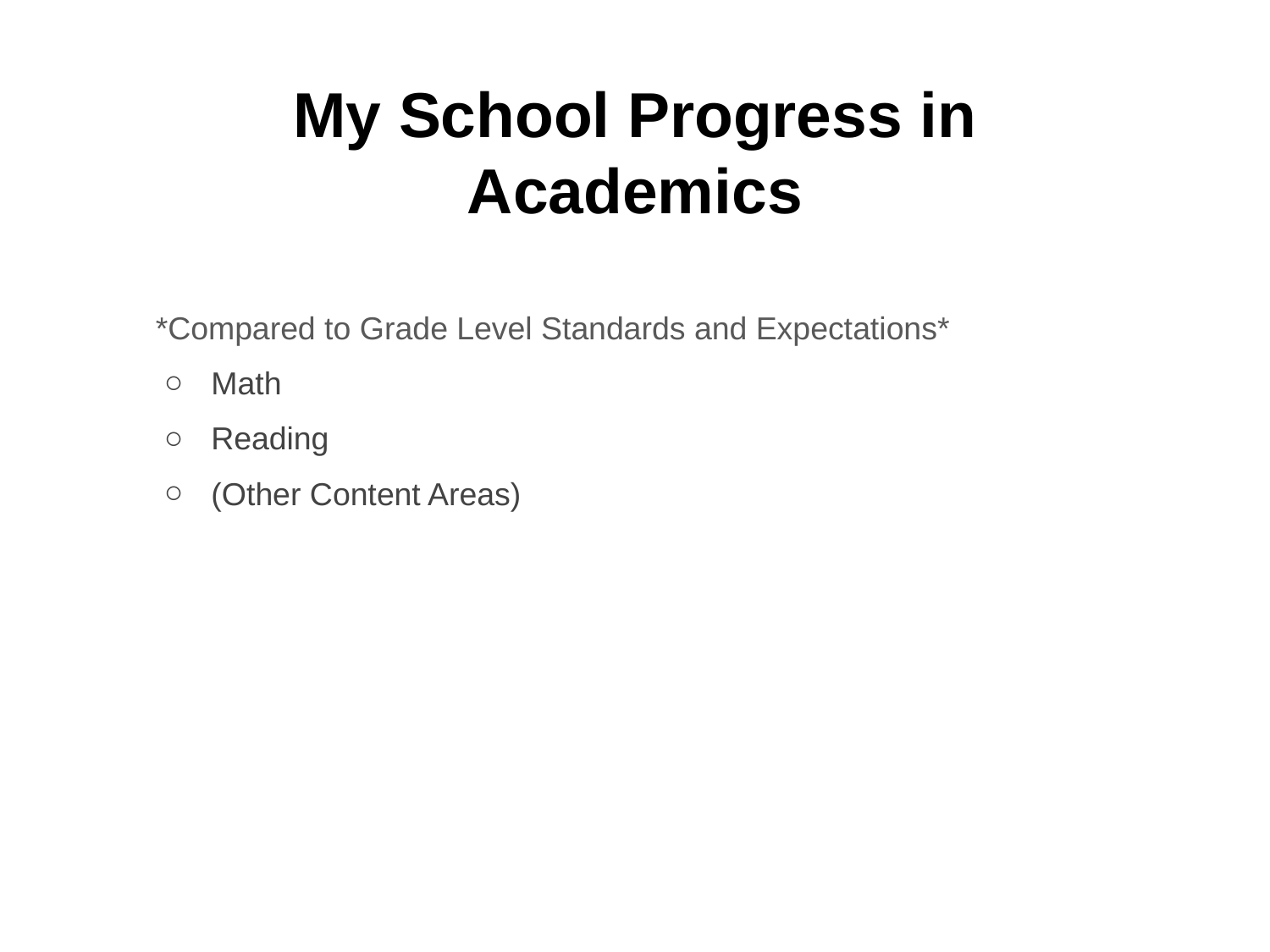

# My School Progress in Academics
*Compared to Grade Level Standards and Expectations*
Math
Reading
(Other Content Areas)